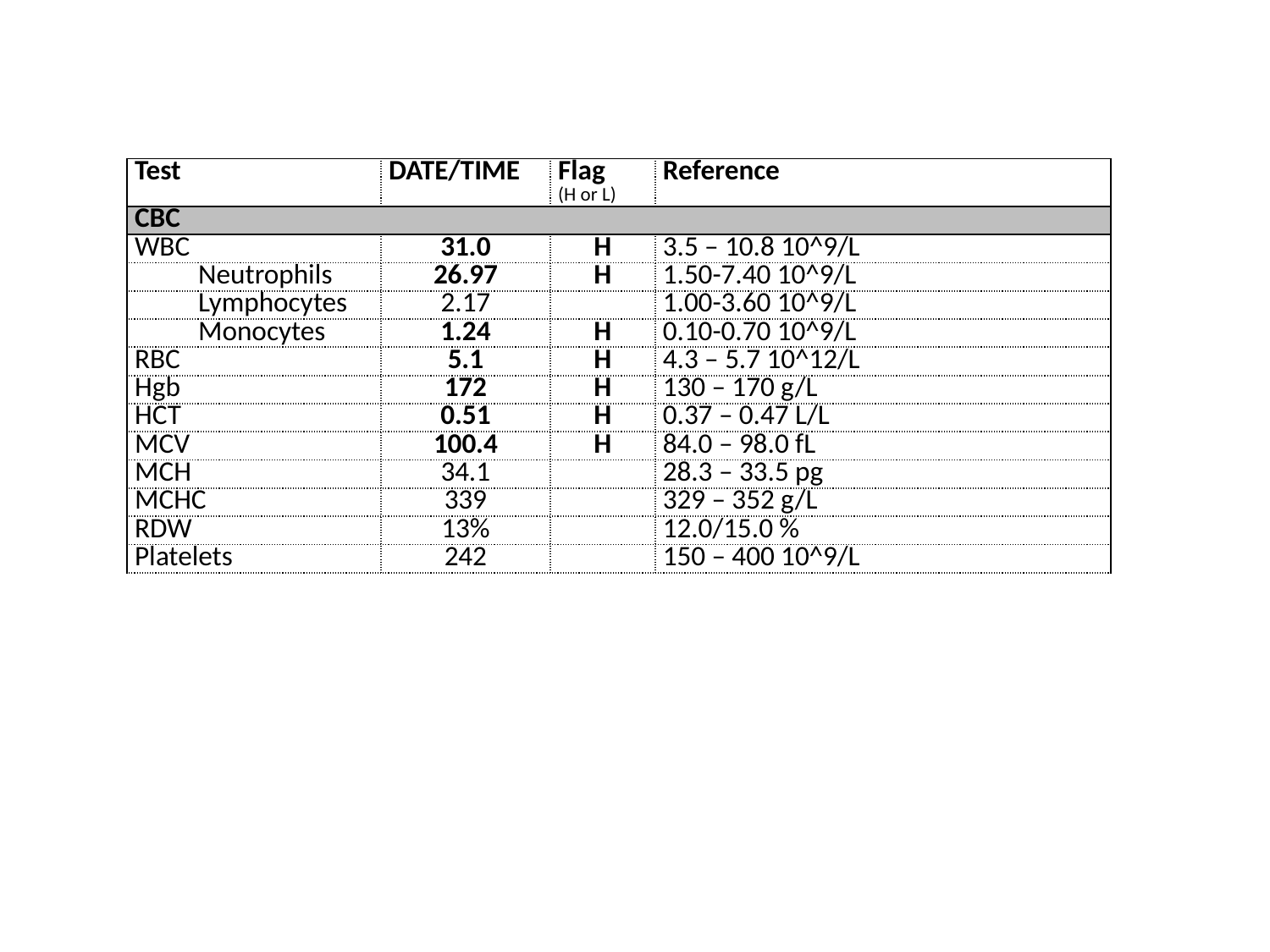

| Test | DATE/TIME | Flag (H or L) | Reference |
| --- | --- | --- | --- |
| CBC |  |  |  |
| WBC | 31.0 | H | 3.5 – 10.8 10^9/L |
| Neutrophils | 26.97 | H | 1.50-7.40 10^9/L |
| Lymphocytes | 2.17 |  | 1.00-3.60 10^9/L |
| Monocytes | 1.24 | H | 0.10-0.70 10^9/L |
| RBC | 5.1 | H | 4.3 – 5.7 10^12/L |
| Hgb | 172 | H | 130 – 170 g/L |
| HCT | 0.51 | H | 0.37 – 0.47 L/L |
| MCV | 100.4 | H | 84.0 – 98.0 fL |
| MCH | 34.1 |  | 28.3 – 33.5 pg |
| MCHC | 339 |  | 329 – 352 g/L |
| RDW | 13% |  | 12.0/15.0 % |
| Platelets | 242 |  | 150 – 400 10^9/L |